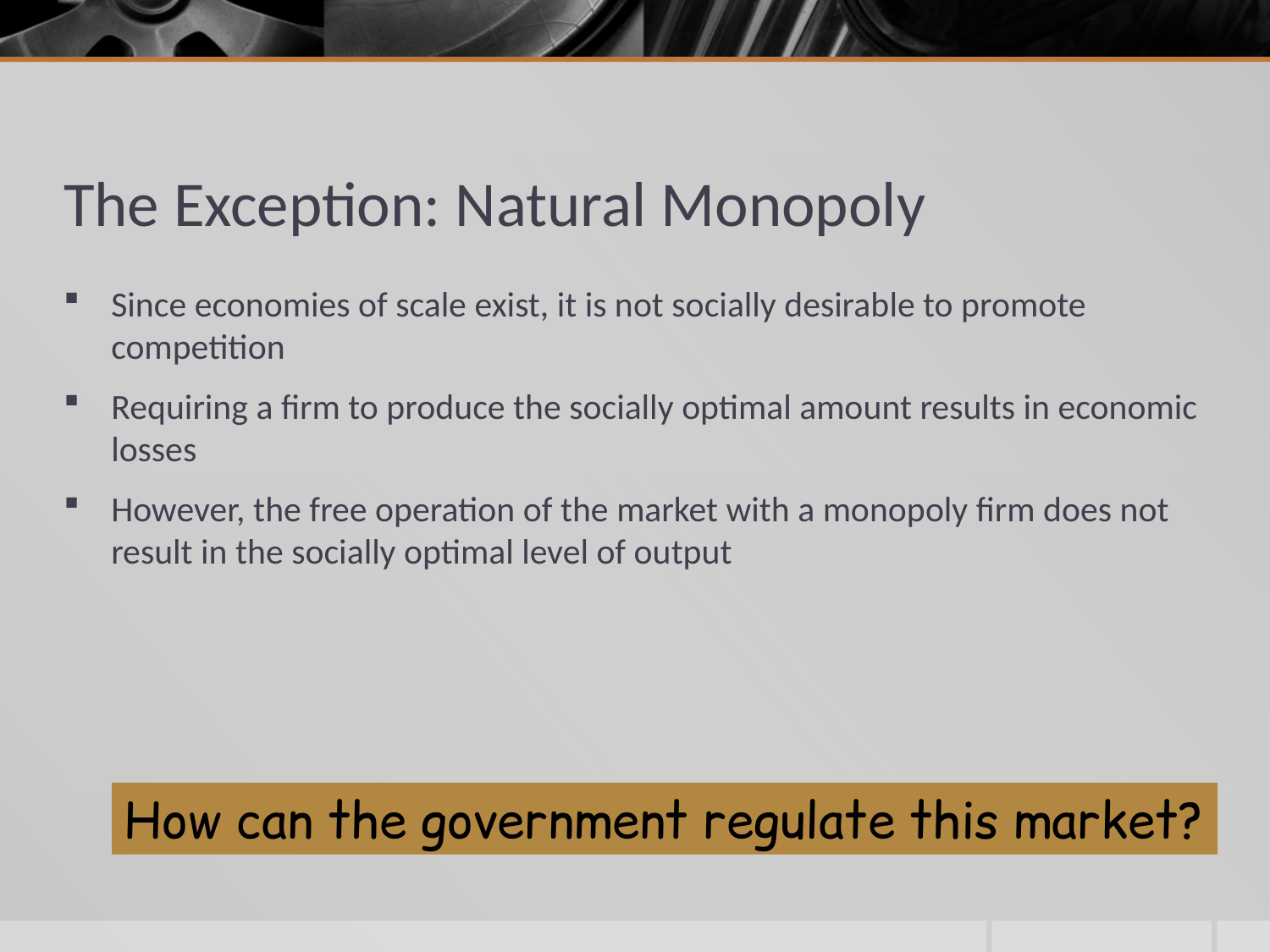

# The Exception: Natural Monopoly
Since economies of scale exist, it is not socially desirable to promote competition
Requiring a firm to produce the socially optimal amount results in economic losses
However, the free operation of the market with a monopoly firm does not result in the socially optimal level of output
How can the government regulate this market?